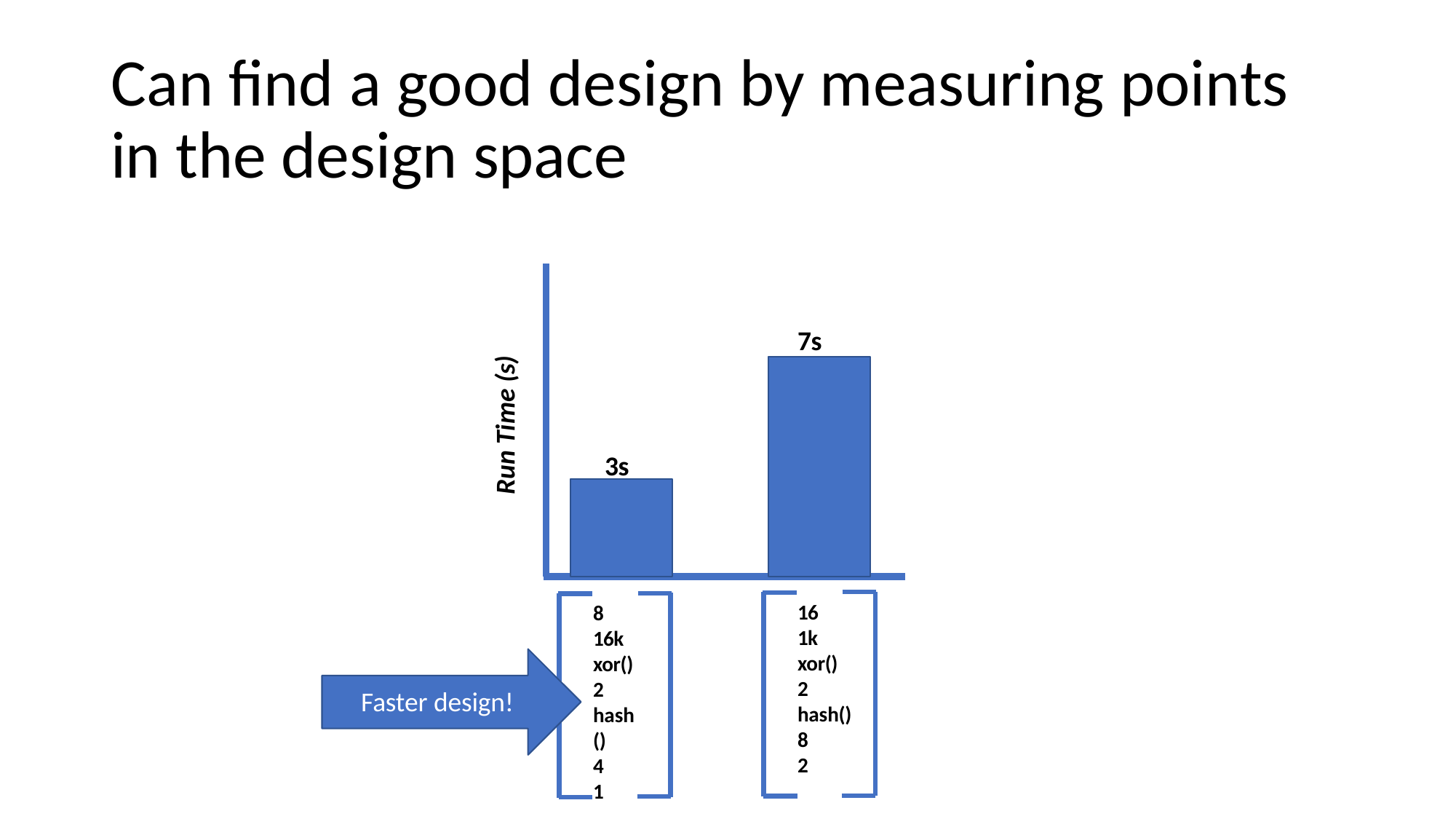

# Can find a good design by measuring points in the design space

7s
Run Time (s)
3s

16
1k xor() 2
hash() 8
2
8
16k xor() 2
hash()
4
1

Faster design!